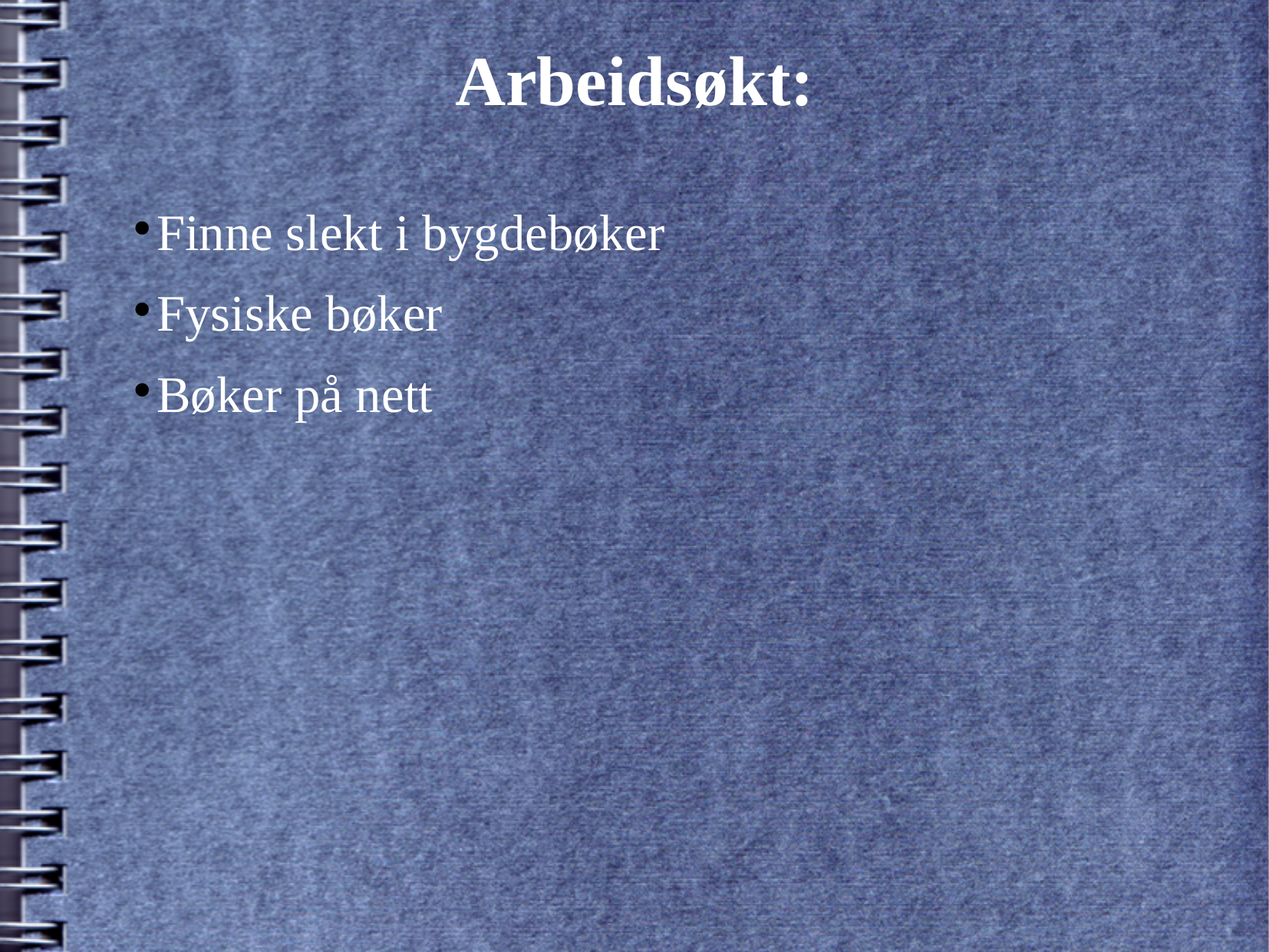

# Arbeidsøkt:
Finne slekt i bygdebøker
Fysiske bøker
Bøker på nett